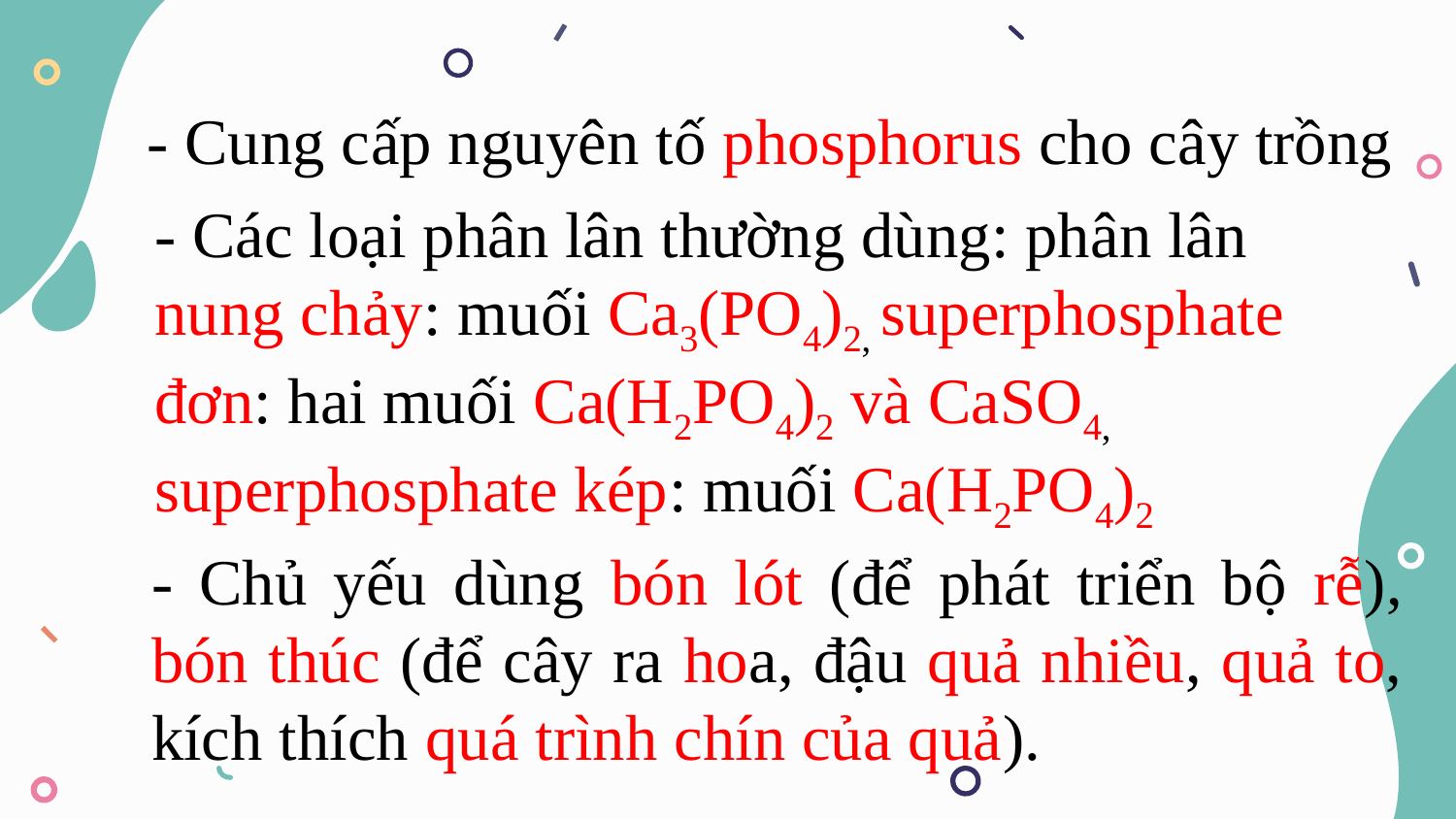

- Cung cấp nguyên tố phosphorus cho cây trồng
- Các loại phân lân thường dùng: phân lân nung chảy: muối Ca3(PO4)2, superphosphate đơn: hai muối Ca(H2PO4)2 và CaSO4, superphosphate kép: muối Ca(H2PO4)2
- Chủ yếu dùng bón lót (để phát triển bộ rễ), bón thúc (để cây ra hoa, đậu quả nhiều, quả to, kích thích quá trình chín của quả).